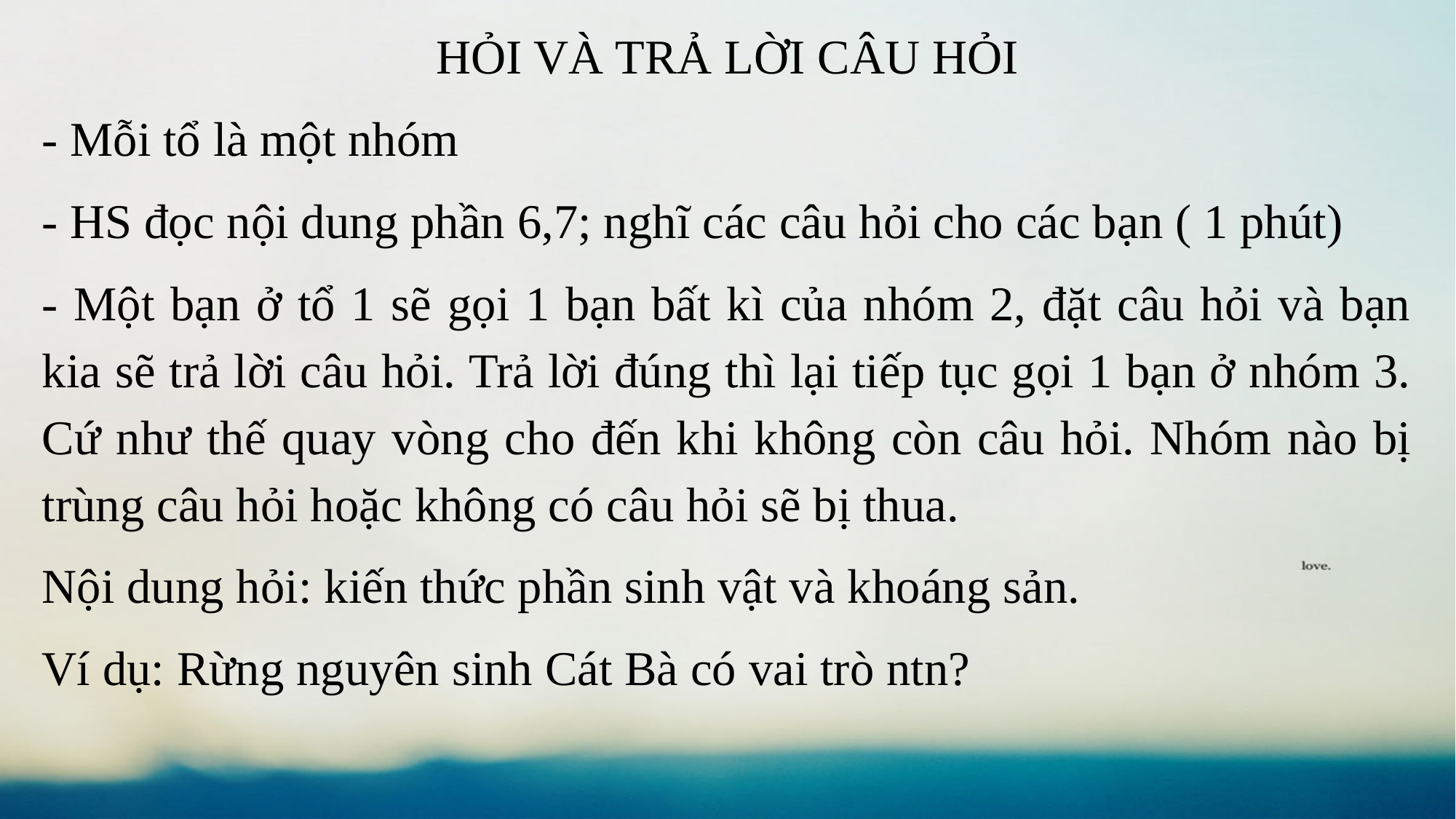

HỎI VÀ TRẢ LỜI CÂU HỎI
- Mỗi tổ là một nhóm
- HS đọc nội dung phần 6,7; nghĩ các câu hỏi cho các bạn ( 1 phút)
- Một bạn ở tổ 1 sẽ gọi 1 bạn bất kì của nhóm 2, đặt câu hỏi và bạn kia sẽ trả lời câu hỏi. Trả lời đúng thì lại tiếp tục gọi 1 bạn ở nhóm 3. Cứ như thế quay vòng cho đến khi không còn câu hỏi. Nhóm nào bị trùng câu hỏi hoặc không có câu hỏi sẽ bị thua.
Nội dung hỏi: kiến thức phần sinh vật và khoáng sản.
Ví dụ: Rừng nguyên sinh Cát Bà có vai trò ntn?